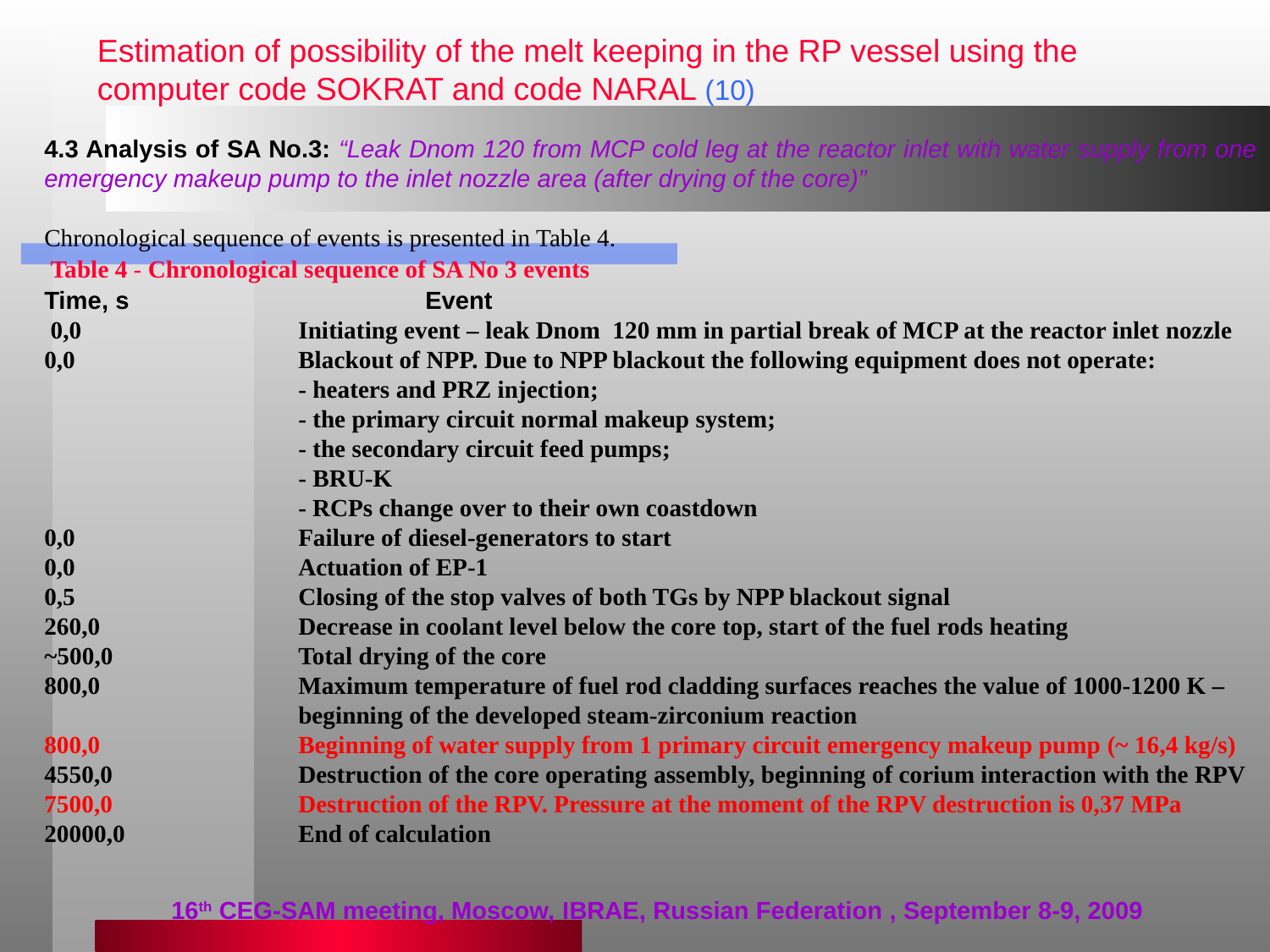

# Estimation of possibility of the melt keeping in the RP vessel using the computer code SOKRAT and code NARAL (10)
4.3 Analysis of SA No.3: “Leak Dnom 120 from MCP cold leg at the reactor inlet with water supply from one emergency makeup pump to the inlet nozzle area (after drying of the core)”

Chronological sequence of events is presented in Table 4.
 Table 4 - Chronological sequence of SA No 3 events
Time, s 			Event
 0,0		Initiating event – leak Dnom  120 mm in partial break of MCP at the reactor inlet nozzle
0,0		Blackout of NPP. Due to NPP blackout the following equipment does not operate:
		- heaters and PRZ injection;
		- the primary circuit normal makeup system;
		- the secondary circuit feed pumps;
		- BRU-K
		- RCPs change over to their own coastdown
0,0		Failure of diesel-generators to start
0,0		Actuation of EP-1
0,5		Closing of the stop valves of both TGs by NPP blackout signal
260,0		Decrease in coolant level below the core top, start of the fuel rods heating
~500,0		Total drying of the core
800,0		Maximum temperature of fuel rod cladding surfaces reaches the value of 1000-1200 K – 		beginning of the developed steam-zirconium reaction
800,0		Beginning of water supply from 1 primary circuit emergency makeup pump (~ 16,4 kg/s)
4550,0		Destruction of the core operating assembly, beginning of corium interaction with the RPV
7500,0 		Destruction of the RPV. Pressure at the moment of the RPV destruction is 0,37 MPa
20000,0		End of calculation

16th CEG-SAM meeting, Moscow, IBRAE, Russian Federation , September 8-9, 2009